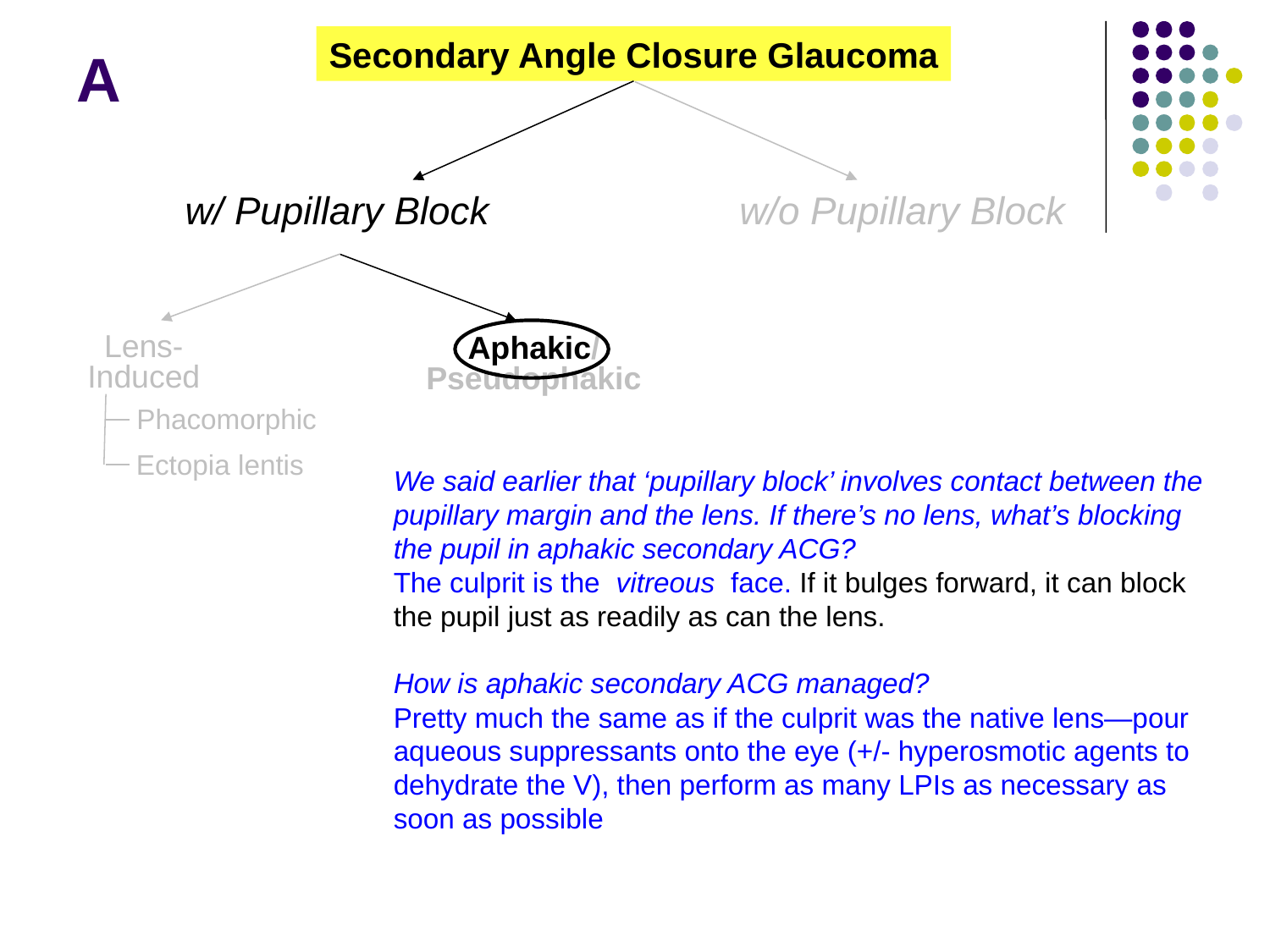

Secondary Angle Closure Glaucoma
# A
w/ Pupillary Block
w/o Pupillary Block

Lens-
Induced
Aphakic/
Pseudophakic
Phacomorphic
Ectopia lentis
We said earlier that ‘pupillary block’ involves contact between the pupillary margin and the lens. If there’s no lens, what’s blocking the pupil in aphakic secondary ACG?
The culprit is the  vitreous  face. If it bulges forward, it can block the pupil just as readily as can the lens.

How is aphakic secondary ACG managed?
Pretty much the same as if the culprit was the native lens—pour aqueous suppressants onto the eye (+/- hyperosmotic agents to dehydrate the V), then perform as many LPIs as necessary as soon as possible